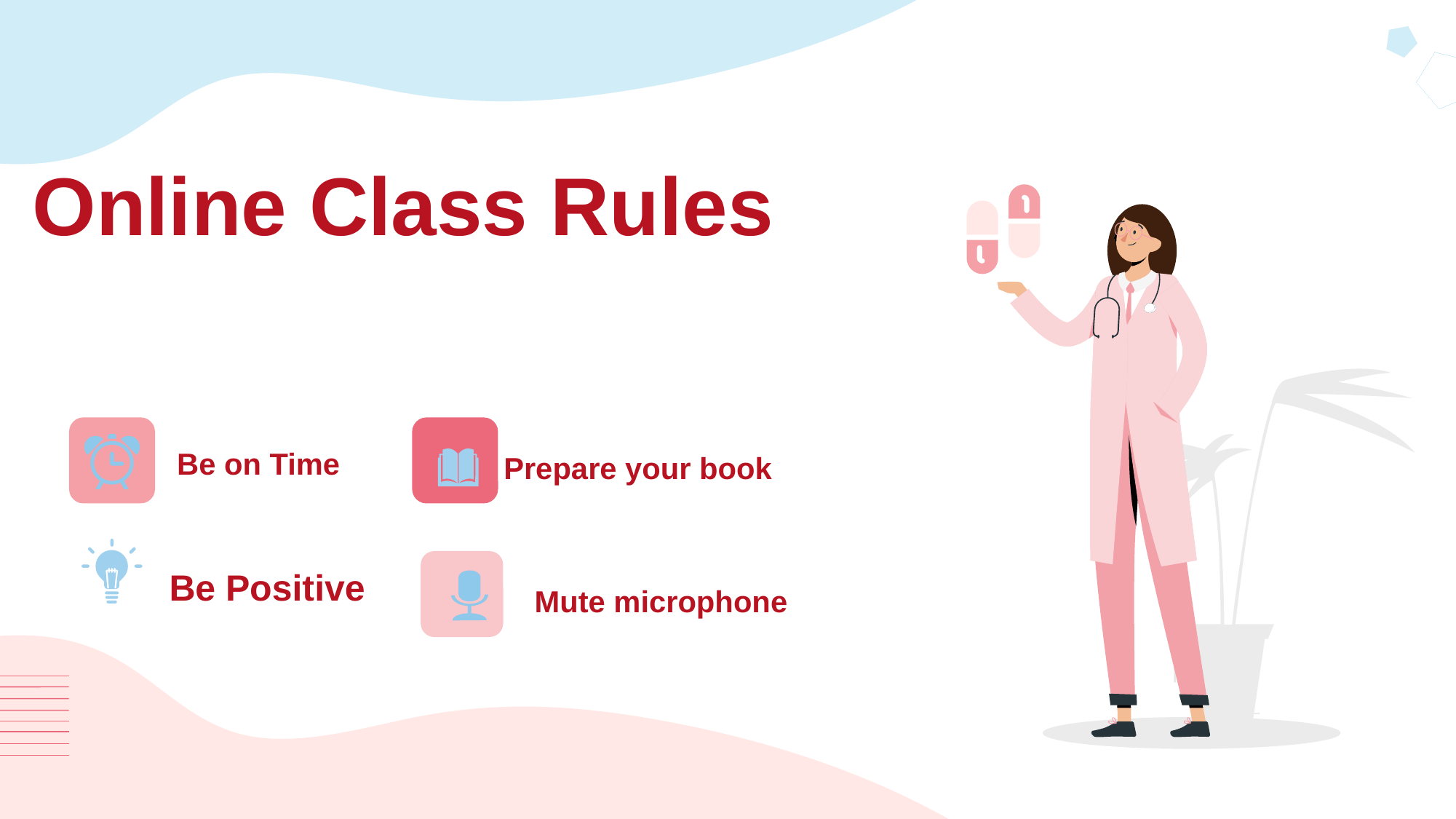

Online Class Rules

Be on Time
Prepare your book

Be Positive

Mute microphone